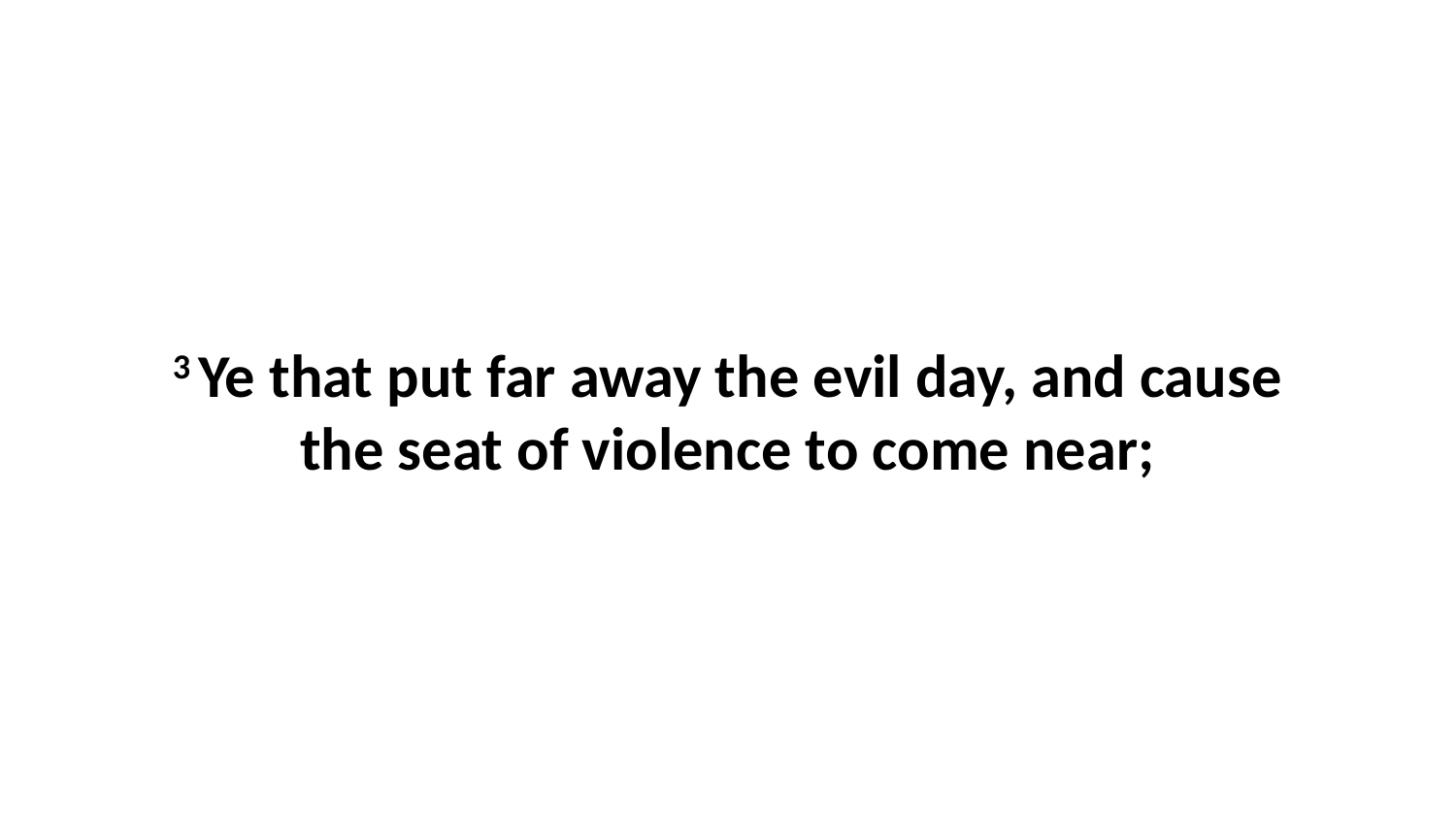

3 Ye that put far away the evil day, and cause the seat of violence to come near;